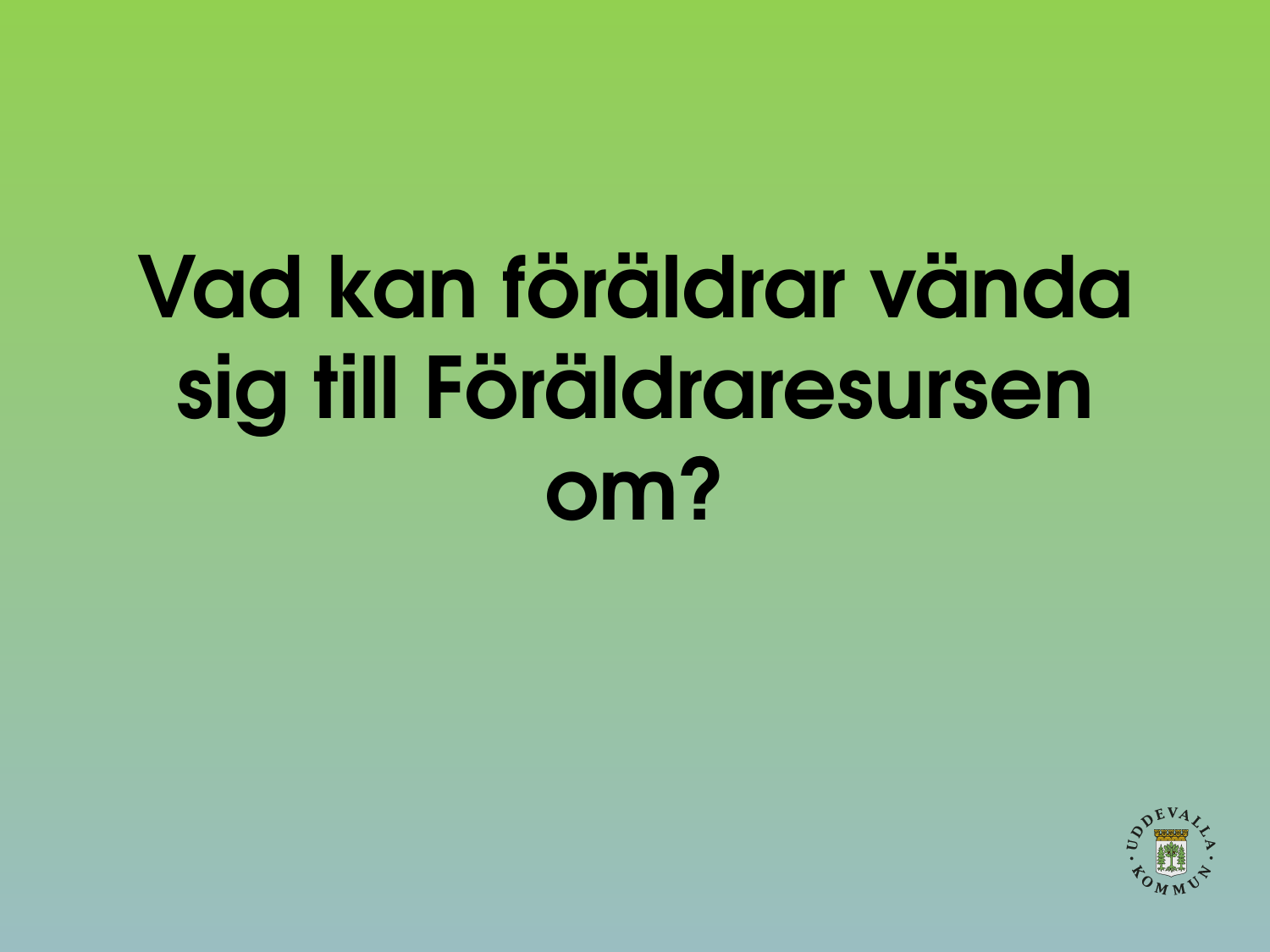

# Vad kan föräldrar vända sig till Föräldraresursen om?